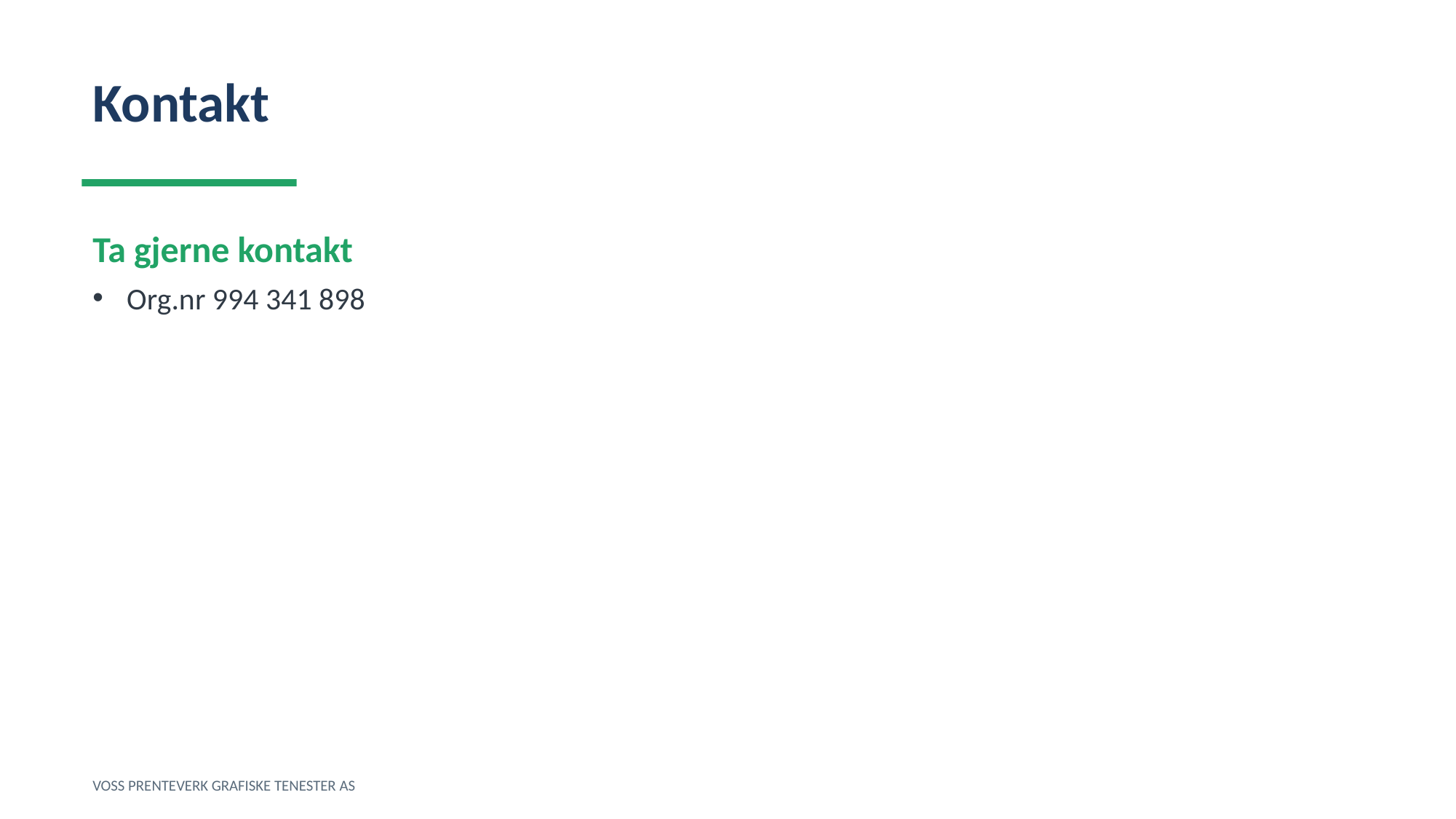

Kontakt

Ta gjerne kontakt
Org.nr 994 341 898
VOSS PRENTEVERK GRAFISKE TENESTER AS